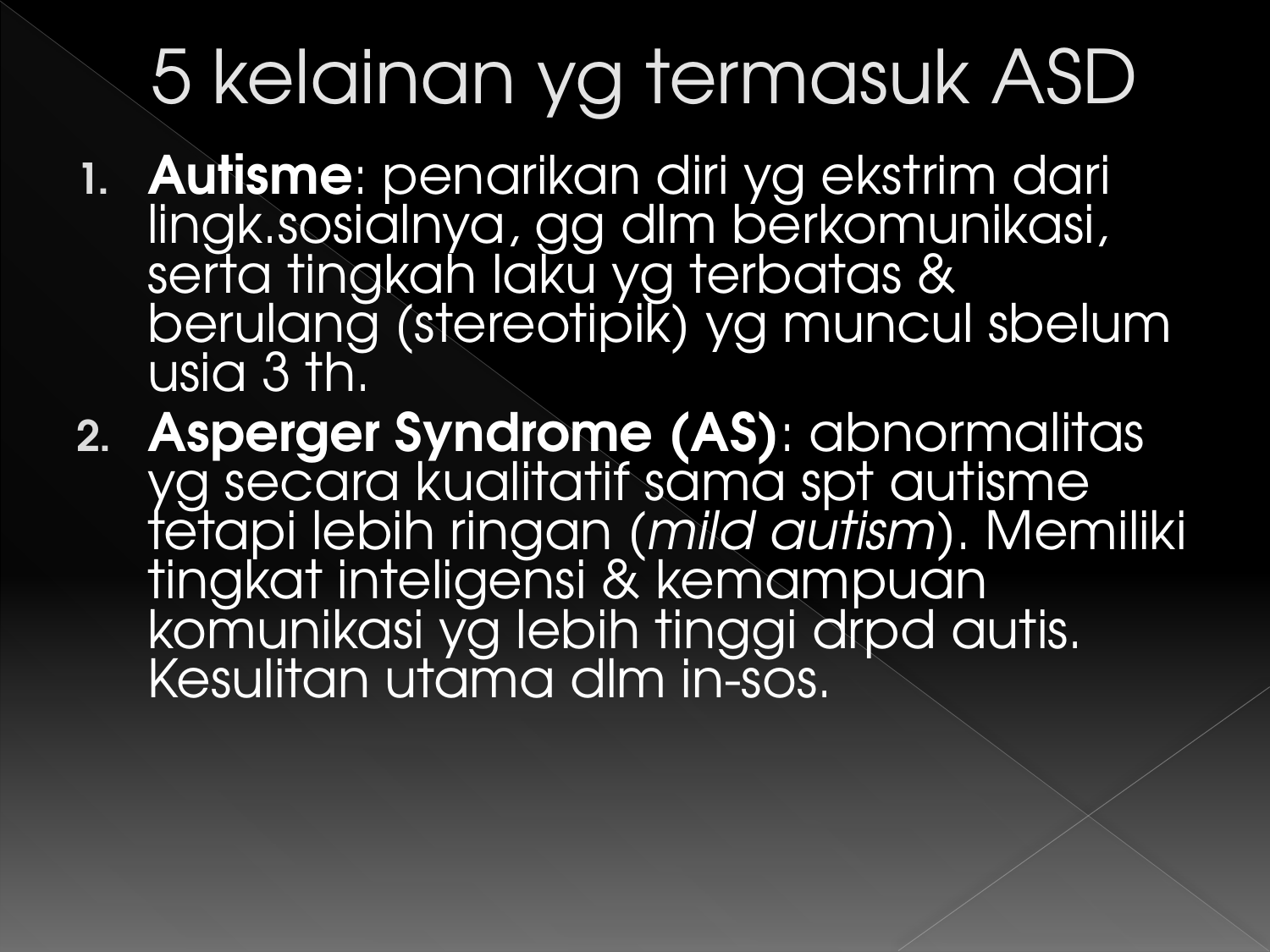

# 5 kelainan yg termasuk ASD
Autisme: penarikan diri yg ekstrim dari lingk.sosialnya, gg dlm berkomunikasi, serta tingkah laku yg terbatas & berulang (stereotipik) yg muncul sbelum usia 3 th.
Asperger Syndrome (AS): abnormalitas yg secara kualitatif sama spt autisme tetapi lebih ringan (mild autism). Memiliki tingkat inteligensi & kemampuan komunikasi yg lebih tinggi drpd autis. Kesulitan utama dlm in-sos.